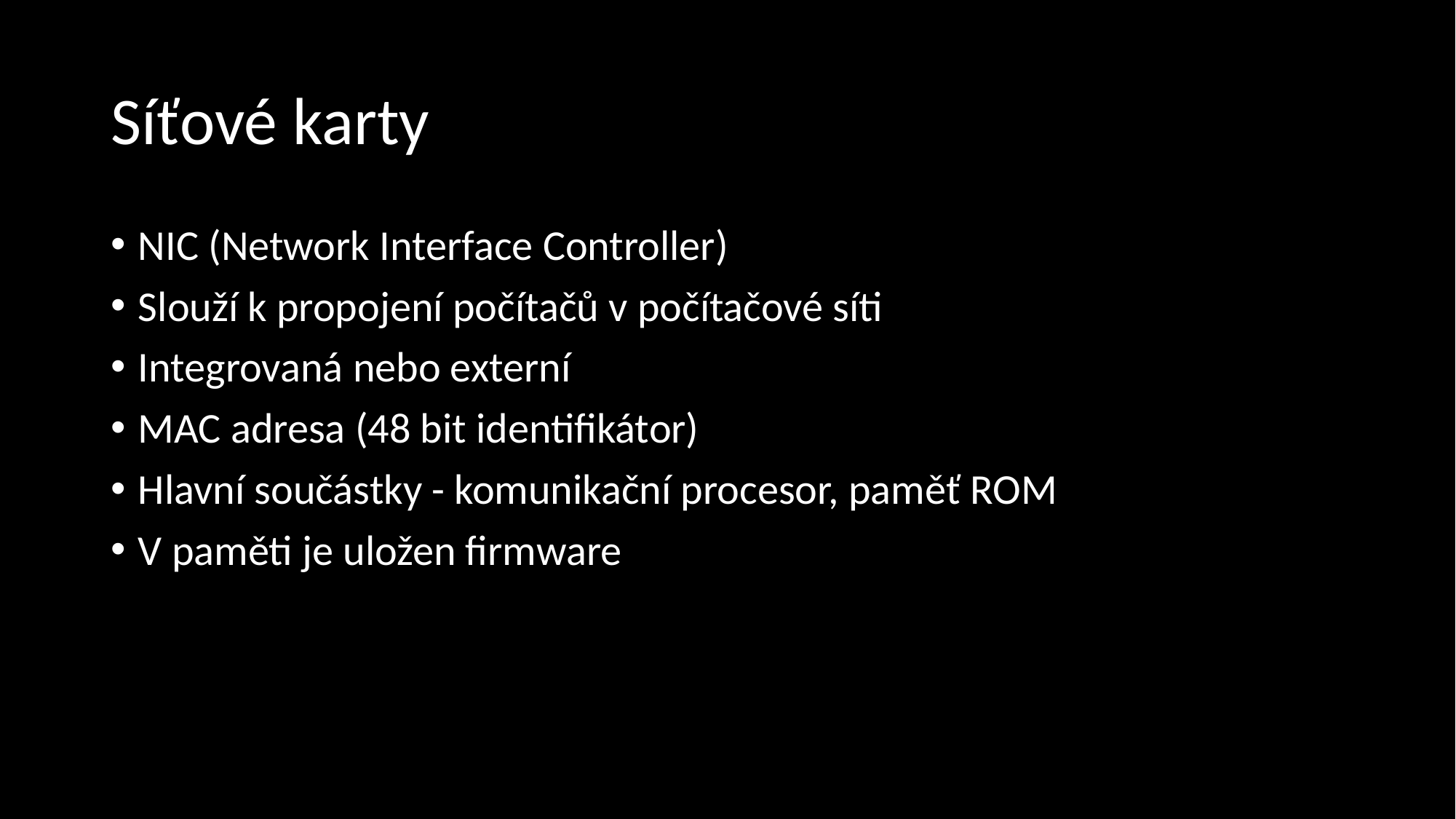

# Síťové karty
NIC (Network Interface Controller)
Slouží k propojení počítačů v počítačové síti
Integrovaná nebo externí
MAC adresa (48 bit identifikátor)
Hlavní součástky - komunikační procesor, paměť ROM
V paměti je uložen firmware